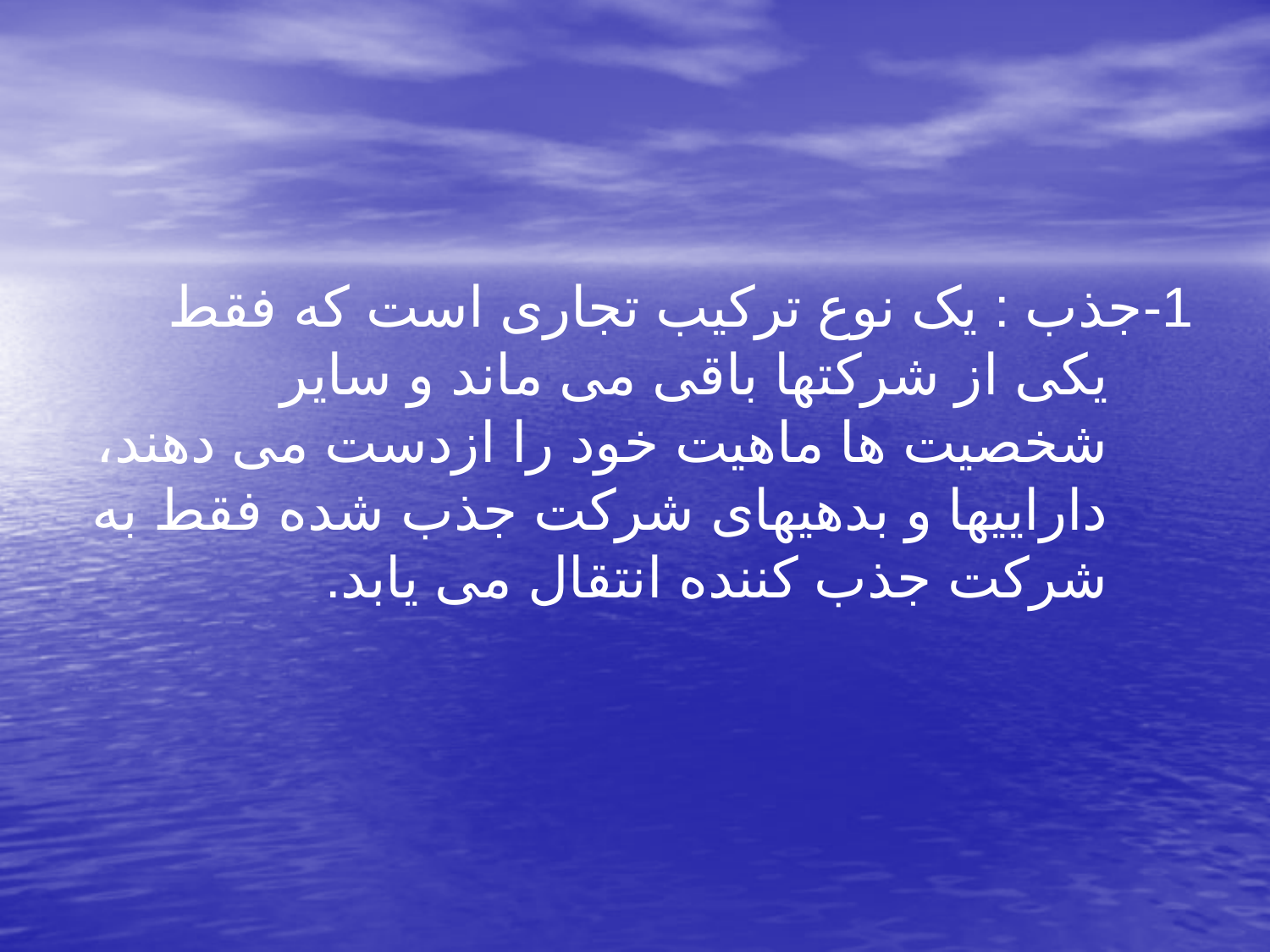

1-جذب : یک نوع ترکیب تجاری است که فقط یکی از شرکتها باقی می ماند و سایر شخصیت ها ماهیت خود را ازدست می دهند، داراییها و بدهیهای شرکت جذب شده فقط به شرکت جذب کننده انتقال می یابد.